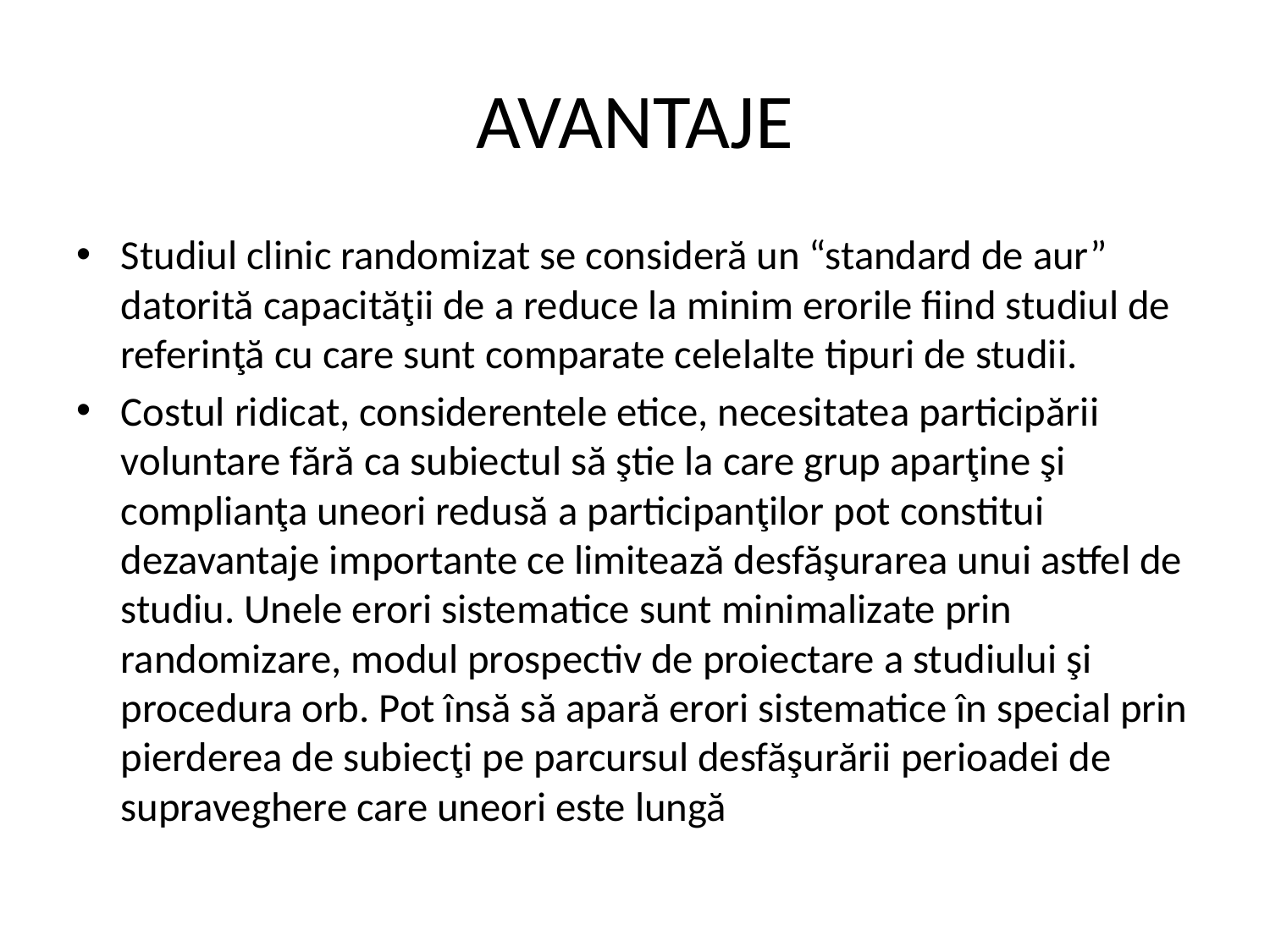

# AVANTAJE
Studiul clinic randomizat se consideră un “standard de aur” datorită capacităţii de a reduce la minim erorile fiind studiul de referinţă cu care sunt comparate celelalte tipuri de studii.
Costul ridicat, considerentele etice, necesitatea participării voluntare fără ca subiectul să ştie la care grup aparţine şi complianţa uneori redusă a participanţilor pot constitui dezavantaje importante ce limitează desfăşurarea unui astfel de studiu. Unele erori sistematice sunt minimalizate prin randomizare, modul prospectiv de proiectare a studiului şi procedura orb. Pot însă să apară erori sistematice în special prin pierderea de subiecţi pe parcursul desfăşurării perioadei de supraveghere care uneori este lungă